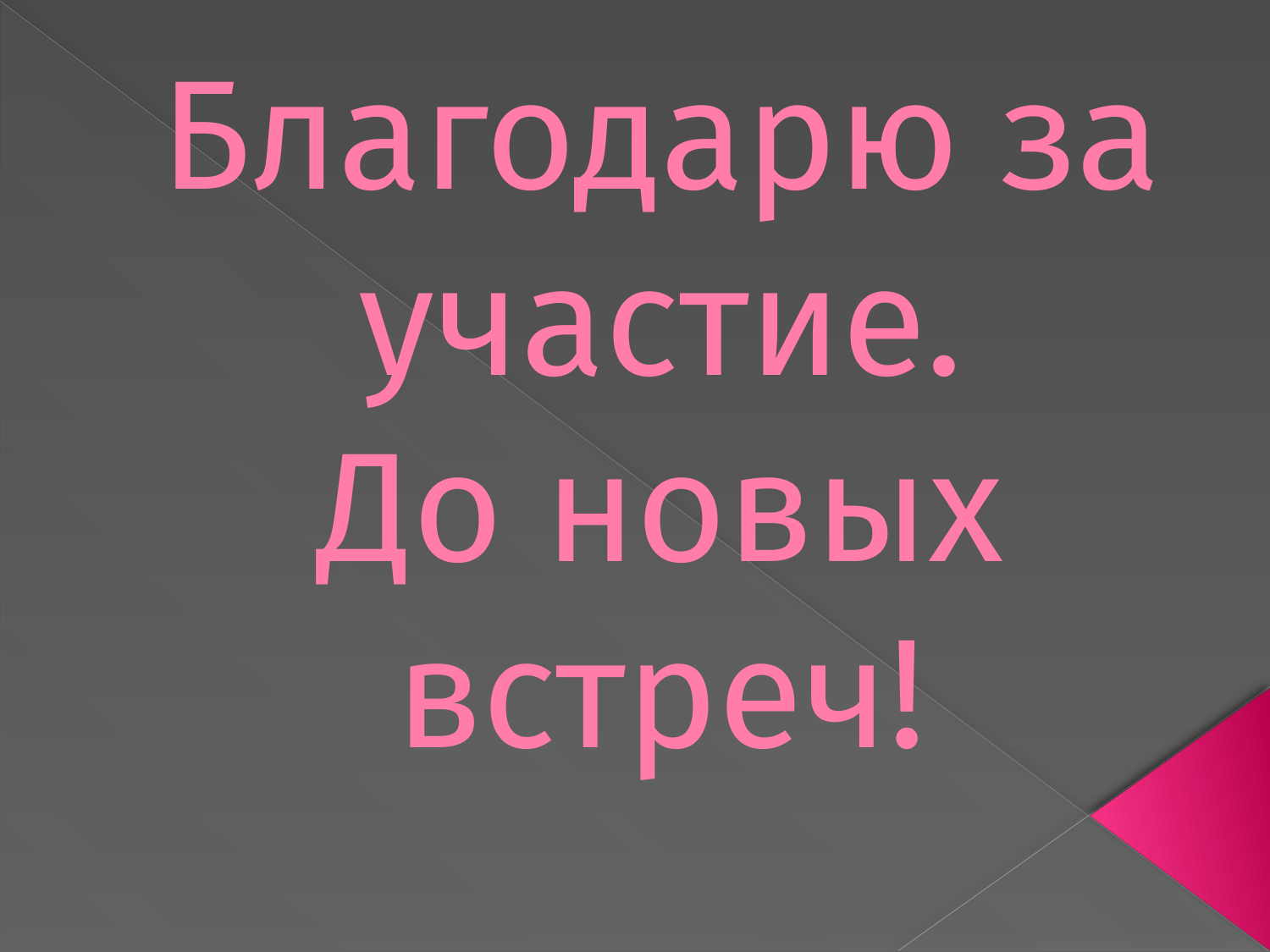

# Благодарю за участие. До новых встреч!